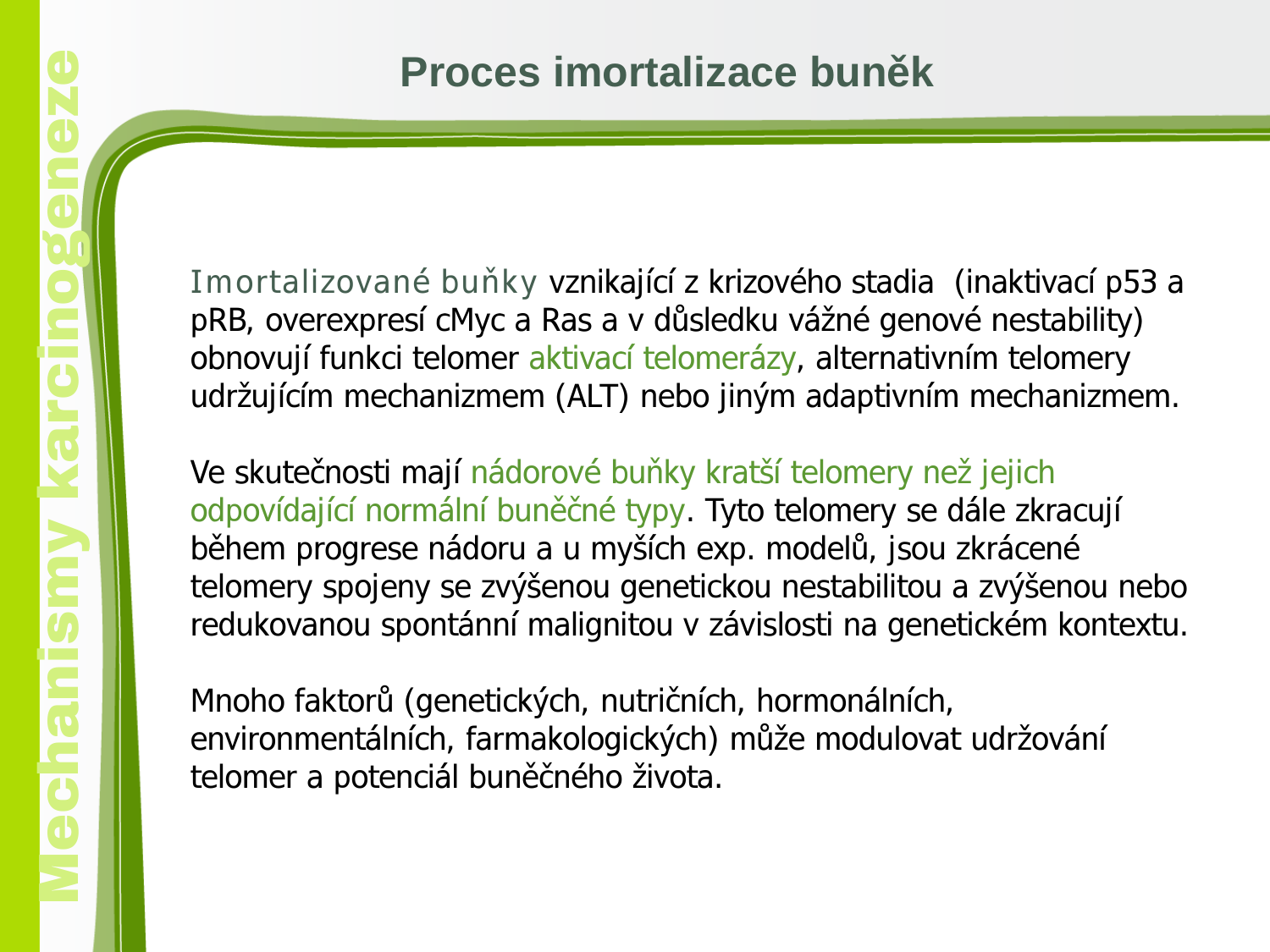

Proces imortalizace buněk

Imortalizované buňky vznikající z krizového stadia  (inaktivací p53 a pRB, overexpresí cMyc a Ras a v důsledku vážné genové nestability) obnovují funkci telomer aktivací telomerázy, alternativním telomery udržujícím mechanizmem (ALT) nebo jiným adaptivním mechanizmem.

Ve skutečnosti mají nádorové buňky kratší telomery než jejich odpovídající normální buněčné typy. Tyto telomery se dále zkracují během progrese nádoru a u myších exp. modelů, jsou zkrácené telomery spojeny se zvýšenou genetickou nestabilitou a zvýšenou nebo redukovanou spontánní malignitou v závislosti na genetickém kontextu.

Mnoho faktorů (genetických, nutričních, hormonálních, environmentálních, farmakologických) může modulovat udržování telomer a potenciál buněčného života.

31